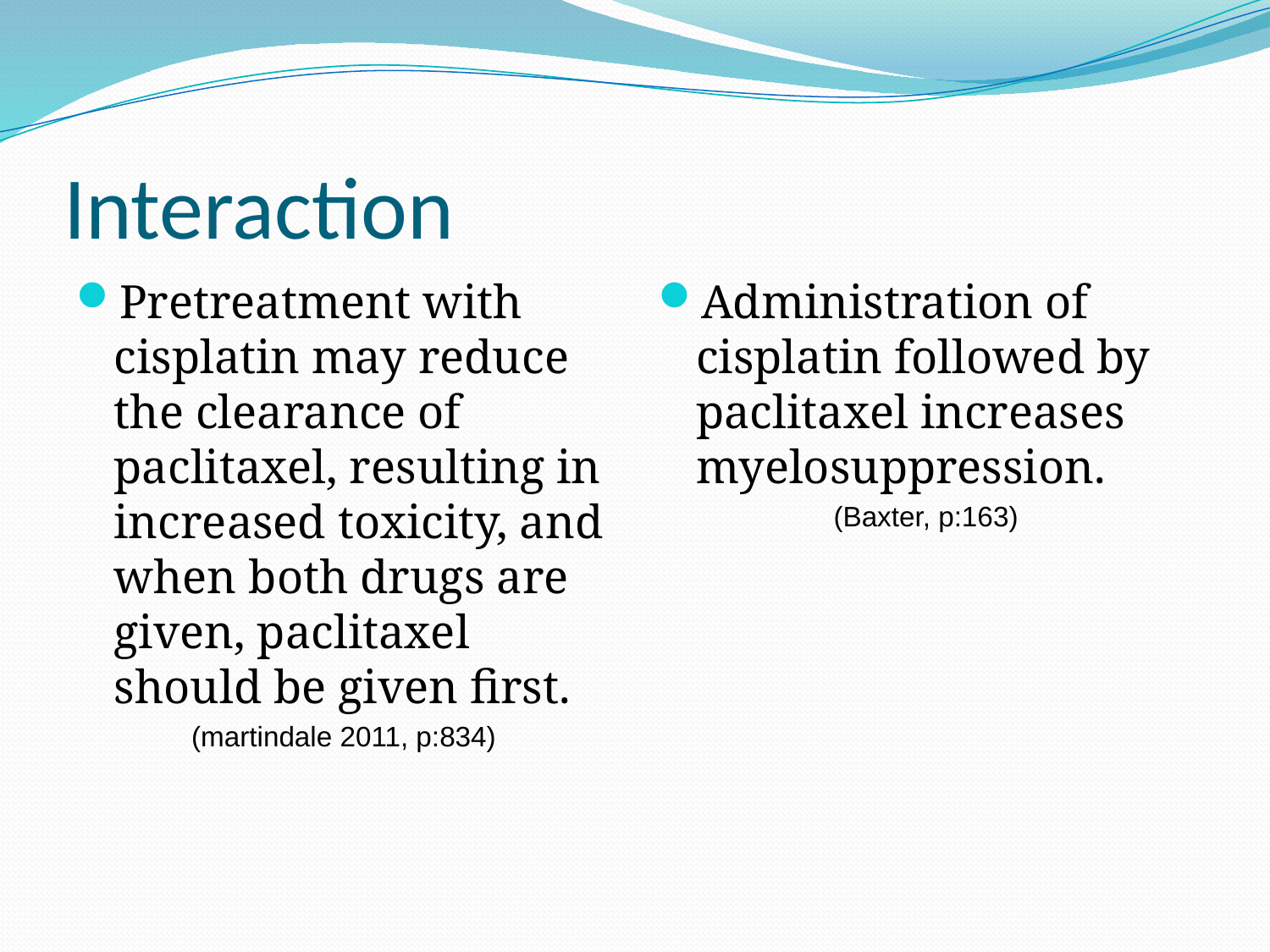

# Interaction
Pretreatment with cisplatin may reduce the clearance of paclitaxel, resulting in increased toxicity, and when both drugs are given, paclitaxel should be given first.
(martindale 2011, p:834)

Administration of cisplatin followed by paclitaxel increases myelosuppression.
(Baxter, p:163)